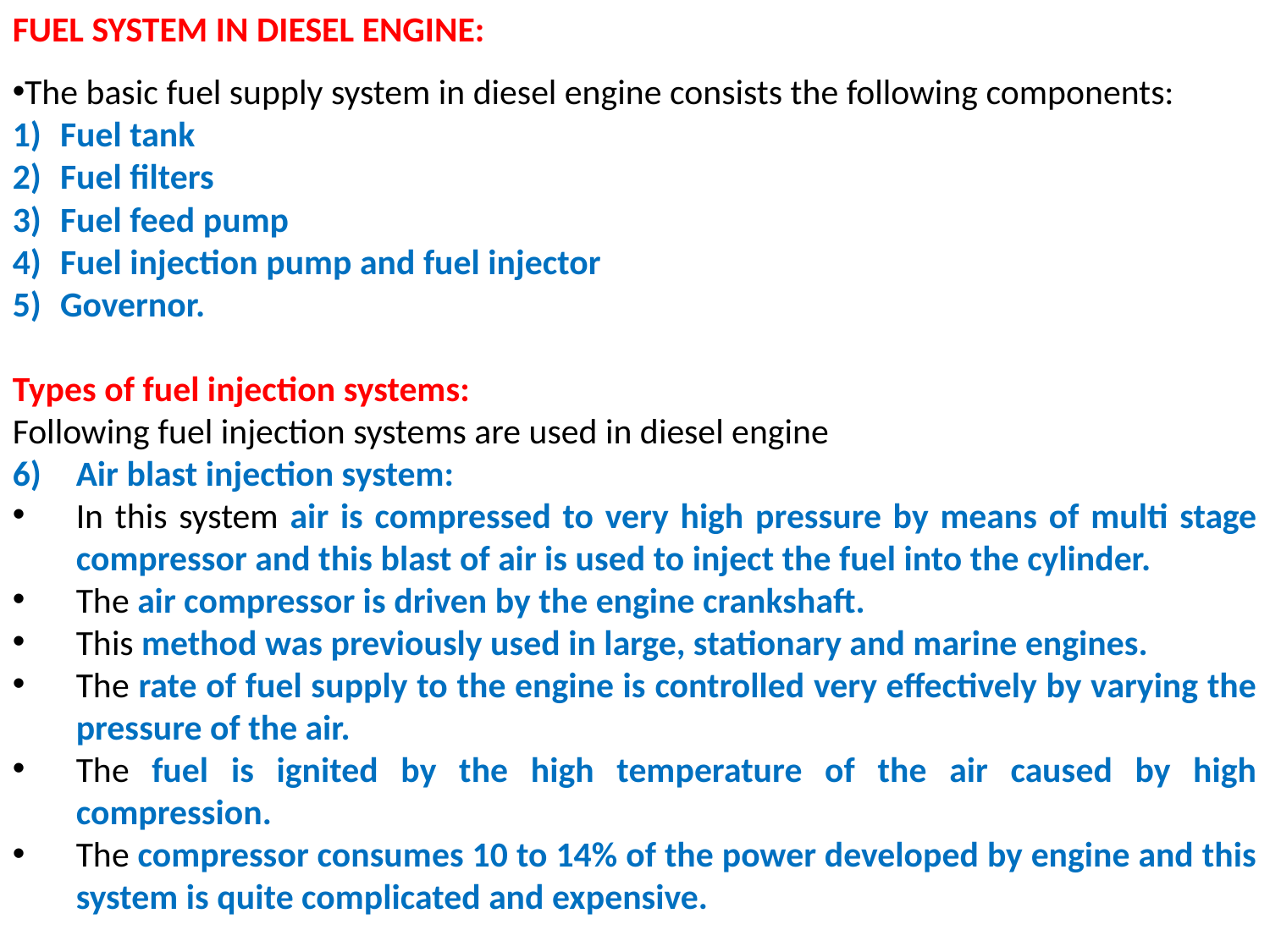

FUEL SYSTEM IN DIESEL ENGINE:
The basic fuel supply system in diesel engine consists the following components:
Fuel tank
Fuel filters
Fuel feed pump
Fuel injection pump and fuel injector
Governor.

Types of fuel injection systems:
Following fuel injection systems are used in diesel engine
Air blast injection system:
In this system air is compressed to very high pressure by means of multi stage compressor and this blast of air is used to inject the fuel into the cylinder.
The air compressor is driven by the engine crankshaft.
This method was previously used in large, stationary and marine engines.
The rate of fuel supply to the engine is controlled very effectively by varying the pressure of the air.
The fuel is ignited by the high temperature of the air caused by high compression.
The compressor consumes 10 to 14% of the power developed by engine and this system is quite complicated and expensive.